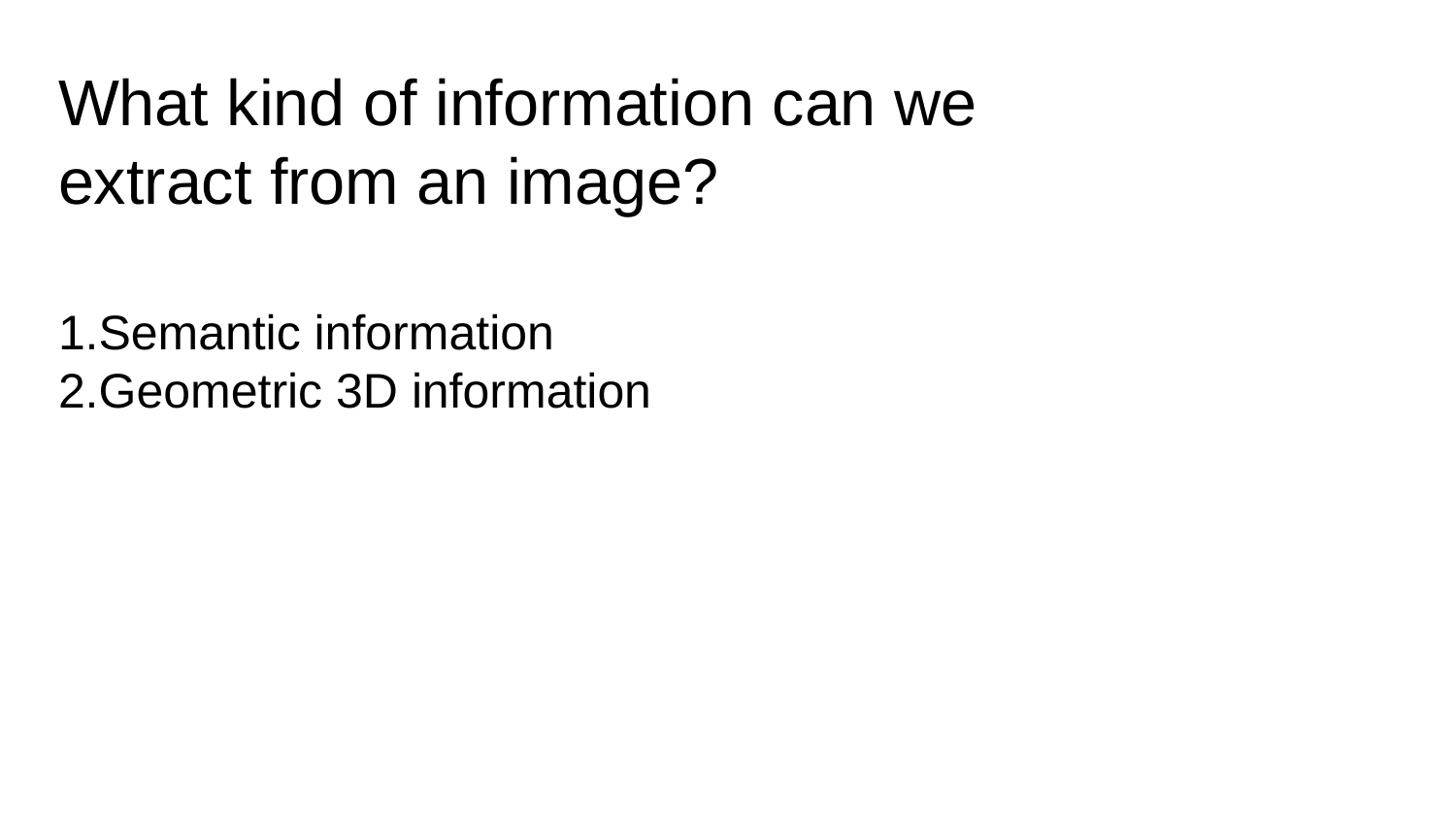

# What kind of information can we extract from an image?
Semantic information
Geometric 3D information